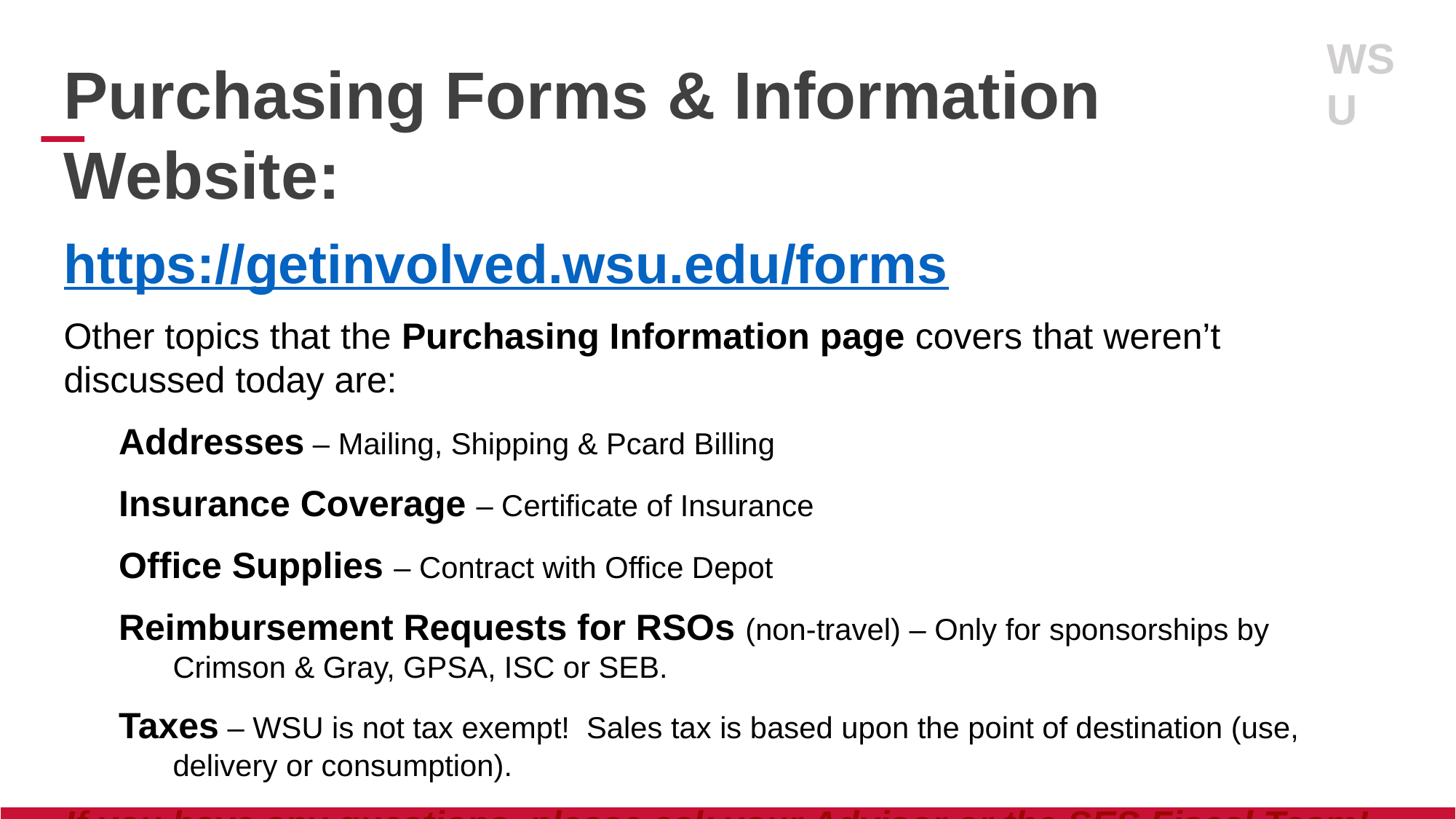

WSU
Purchasing Forms & Information Website:
https://getinvolved.wsu.edu/forms
Other topics that the Purchasing Information page covers that weren’t discussed today are:
Addresses – Mailing, Shipping & Pcard Billing
Insurance Coverage – Certificate of Insurance
Office Supplies – Contract with Office Depot
Reimbursement Requests for RSOs (non-travel) – Only for sponsorships by Crimson & Gray, GPSA, ISC or SEB.
Taxes – WSU is not tax exempt!  Sales tax is based upon the point of destination (use, delivery or consumption).
If you have any questions, please ask your Advisor or the SES Fiscal Team!